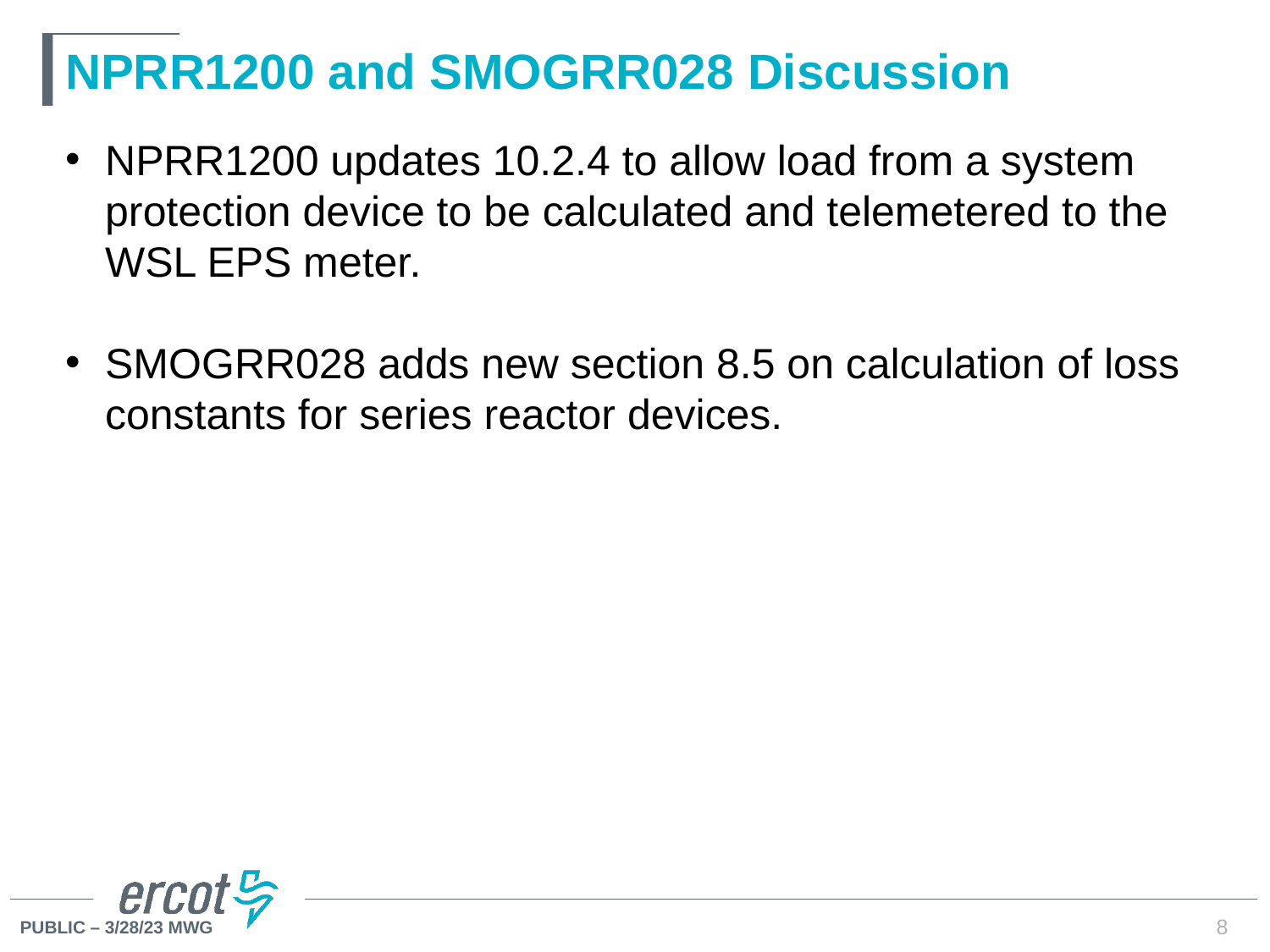

# NPRR1200 and SMOGRR028 Discussion
NPRR1200 updates 10.2.4 to allow load from a system protection device to be calculated and telemetered to the WSL EPS meter.

SMOGRR028 adds new section 8.5 on calculation of loss constants for series reactor devices.

8